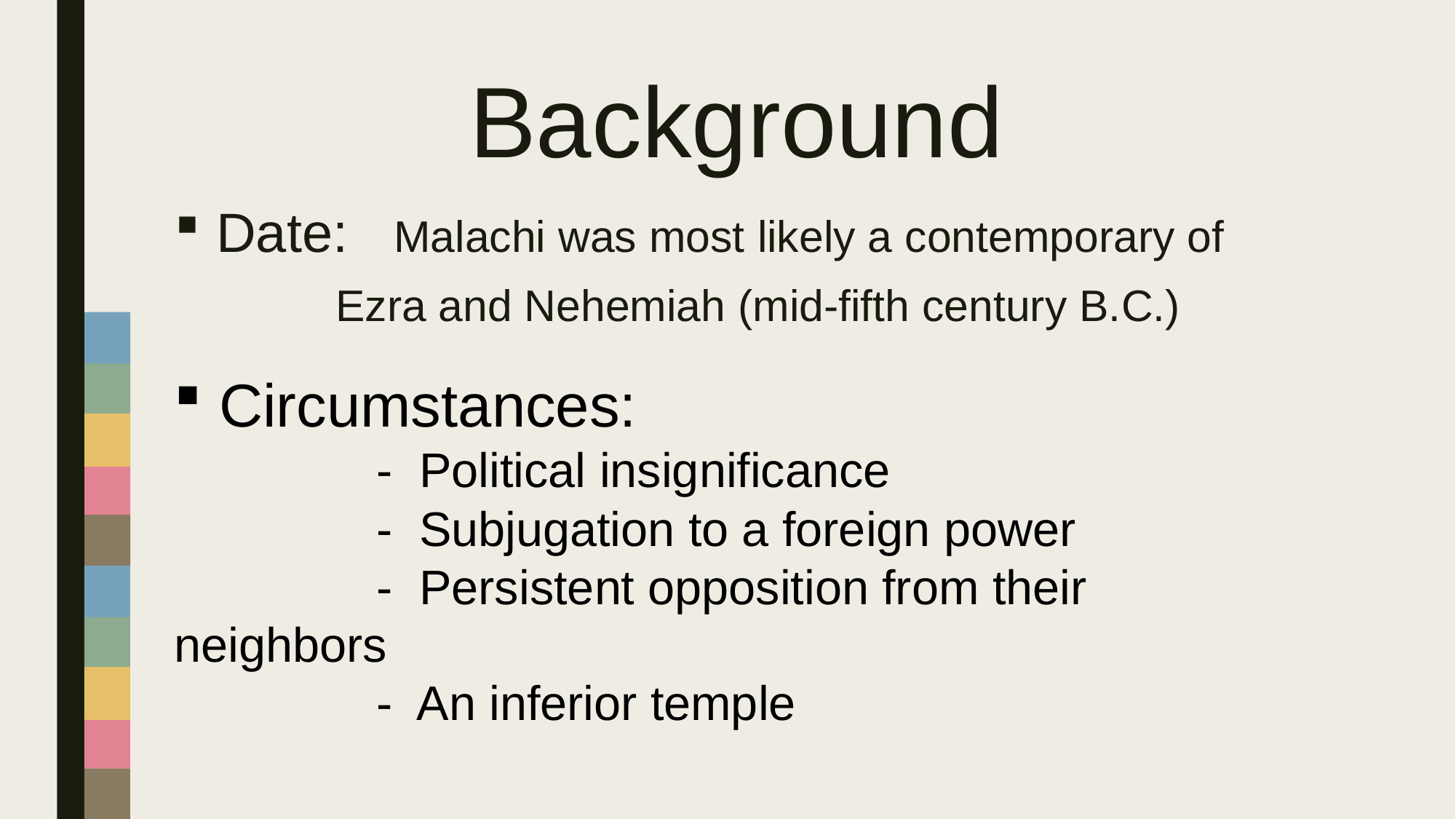

# Background
Date:   Malachi was most likely a contemporary of
             Ezra and Nehemiah (mid-fifth century B.C.)

 Circumstances:
               -  Political insignificance
               -  Subjugation to a foreign power
               -  Persistent opposition from their neighbors
               -  An inferior temple